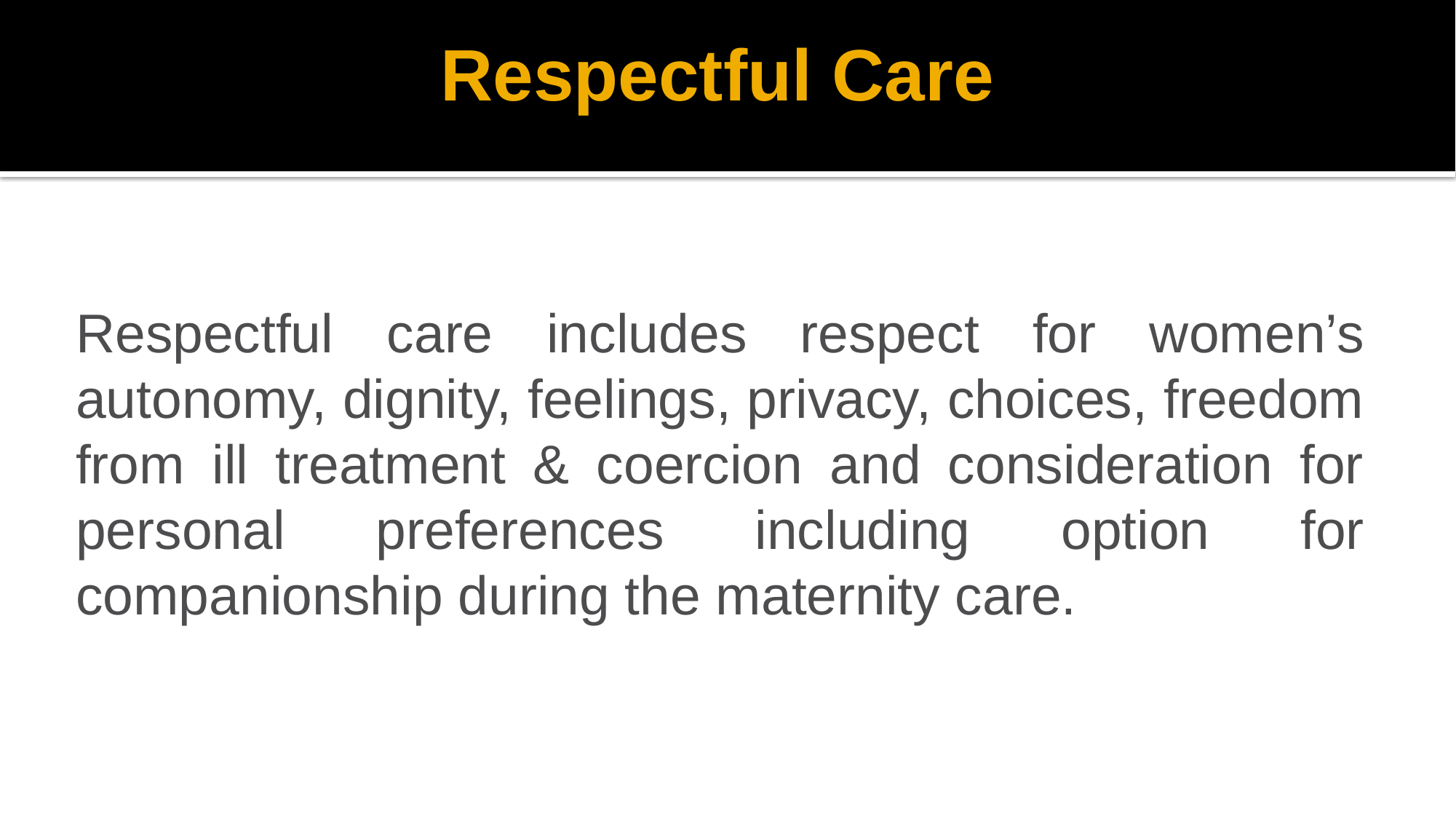

Respectful Care
Respectful care includes respect for women’s autonomy, dignity, feelings, privacy, choices, freedom from ill treatment & coercion and consideration for personal preferences including option for companionship during the maternity care.